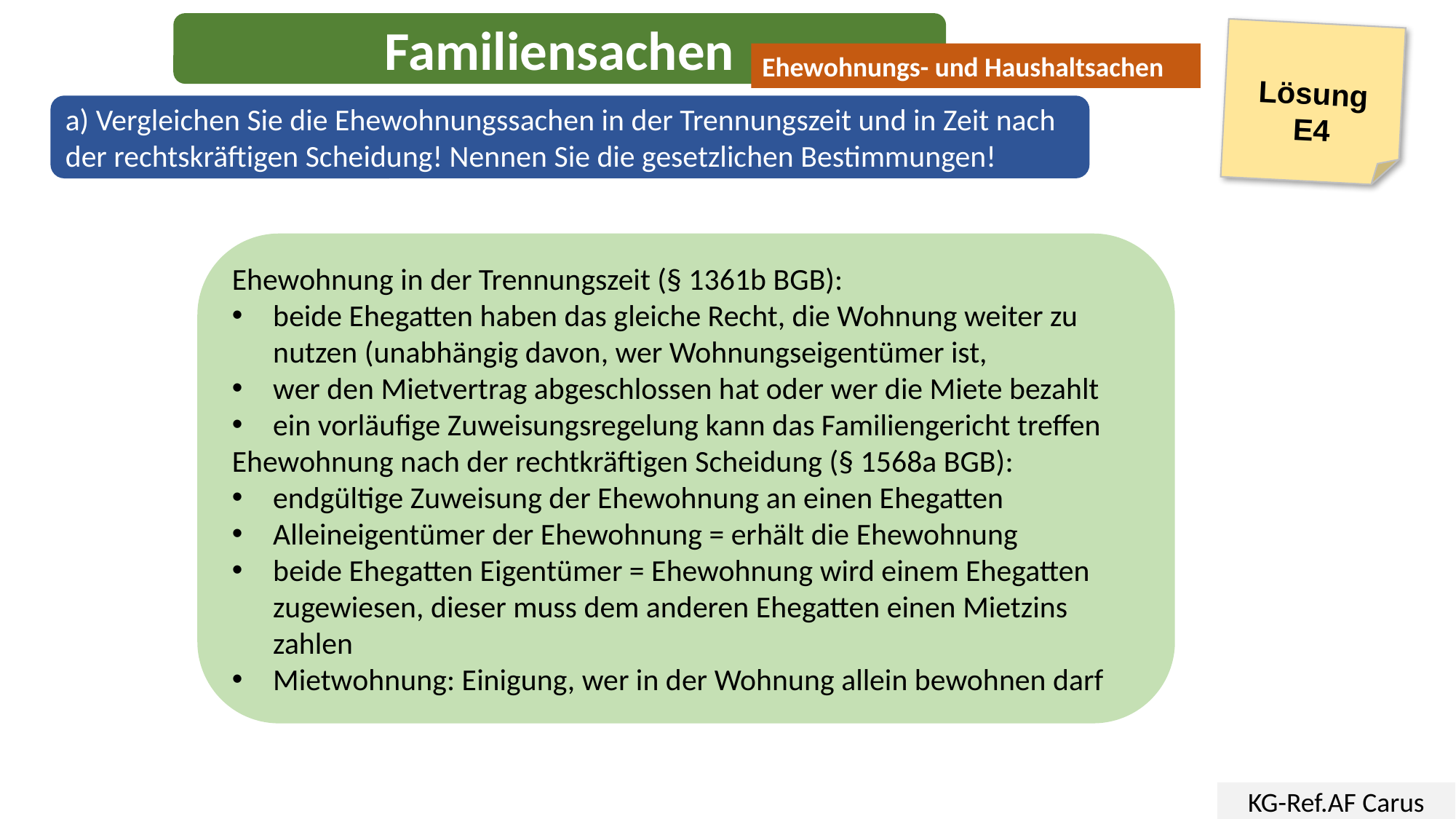

Familiensachen

Lösung
E4
Ehewohnungs- und Haushaltsachen
a) Vergleichen Sie die Ehewohnungssachen in der Trennungszeit und in Zeit nach der rechtskräftigen Scheidung! Nennen Sie die gesetzlichen Bestimmungen!
Ehewohnung in der Trennungszeit (§ 1361b BGB):
beide Ehegatten haben das gleiche Recht, die Wohnung weiter zu nutzen (unabhängig davon, wer Wohnungseigentümer ist,
wer den Mietvertrag abgeschlossen hat oder wer die Miete bezahlt
ein vorläufige Zuweisungsregelung kann das Familiengericht treffen
Ehewohnung nach der rechtkräftigen Scheidung (§ 1568a BGB):
endgültige Zuweisung der Ehewohnung an einen Ehegatten
Alleineigentümer der Ehewohnung = erhält die Ehewohnung
beide Ehegatten Eigentümer = Ehewohnung wird einem Ehegatten zugewiesen, dieser muss dem anderen Ehegatten einen Mietzins zahlen
Mietwohnung: Einigung, wer in der Wohnung allein bewohnen darf
KG-Ref.AF Carus